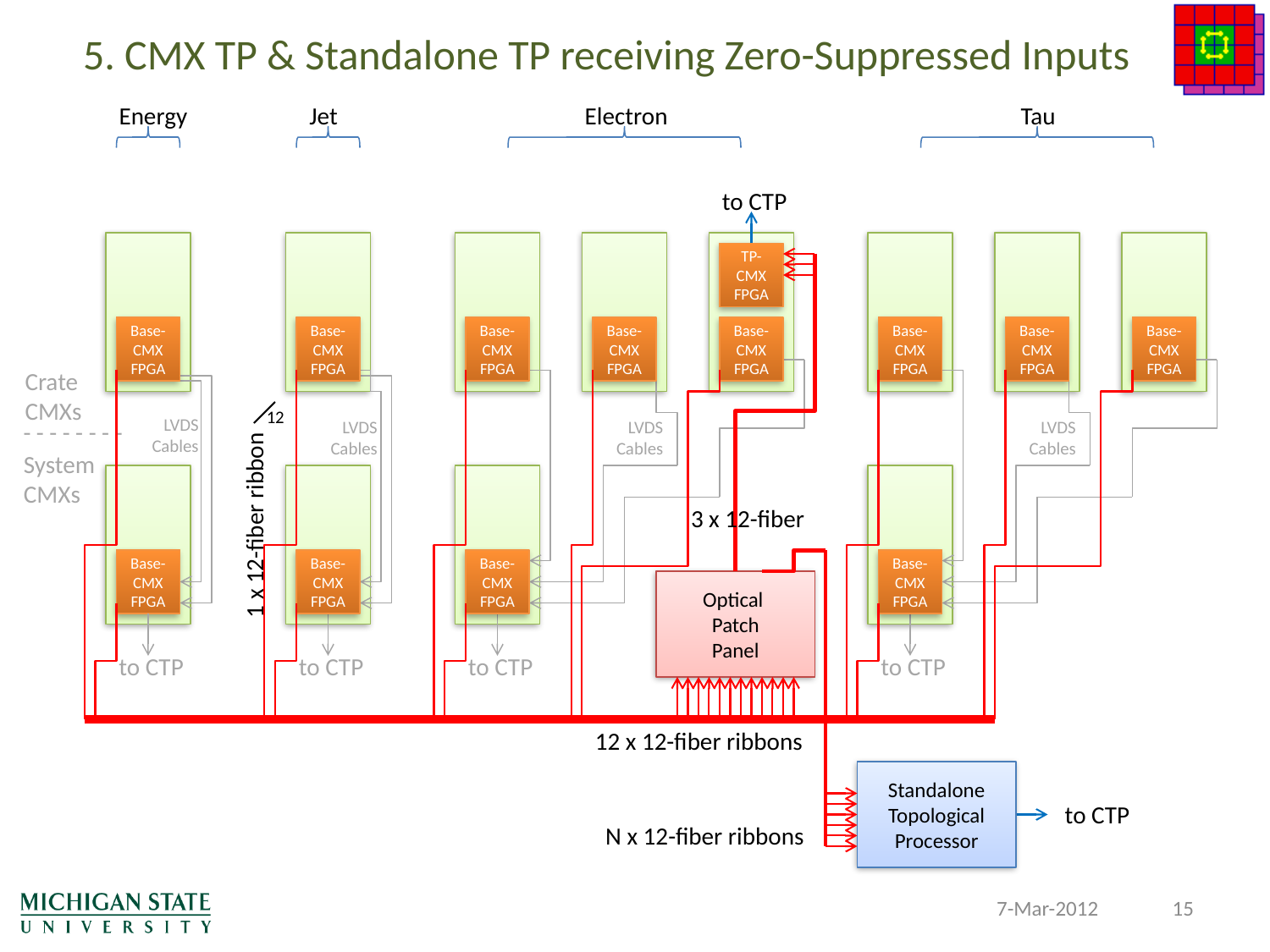

5. CMX TP & Standalone TP receiving Zero-Suppressed Inputs
Energy
Jet
Electron
Tau

to CTP

TP-
CMX
FPGA
Base-
CMX
FPGA
Base-
CMX
FPGA
Base-
CMX
FPGA
Base-
CMX
FPGA
Base-
CMX
FPGA
Base-
CMX
FPGA
Base-
CMX
FPGA
Base-
CMX
FPGA
Crate
CMXs
12
LVDS
Cables
LVDS
Cables
LVDS
Cables
LVDS
Cables
- - - - - - - -
System
CMXs

3 x 12-fiber
1 x 12-fiber ribbon
Base-
CMX
FPGA
Base-
CMX
FPGA
Base-
CMX
FPGA
Base-
CMX
FPGA
Optical
Patch
Panel
to CTP
to CTP
to CTP
to CTP
12 x 12-fiber ribbons
Standalone
Topological
Processor
to CTP
N x 12-fiber ribbons
7-Mar-2012
15